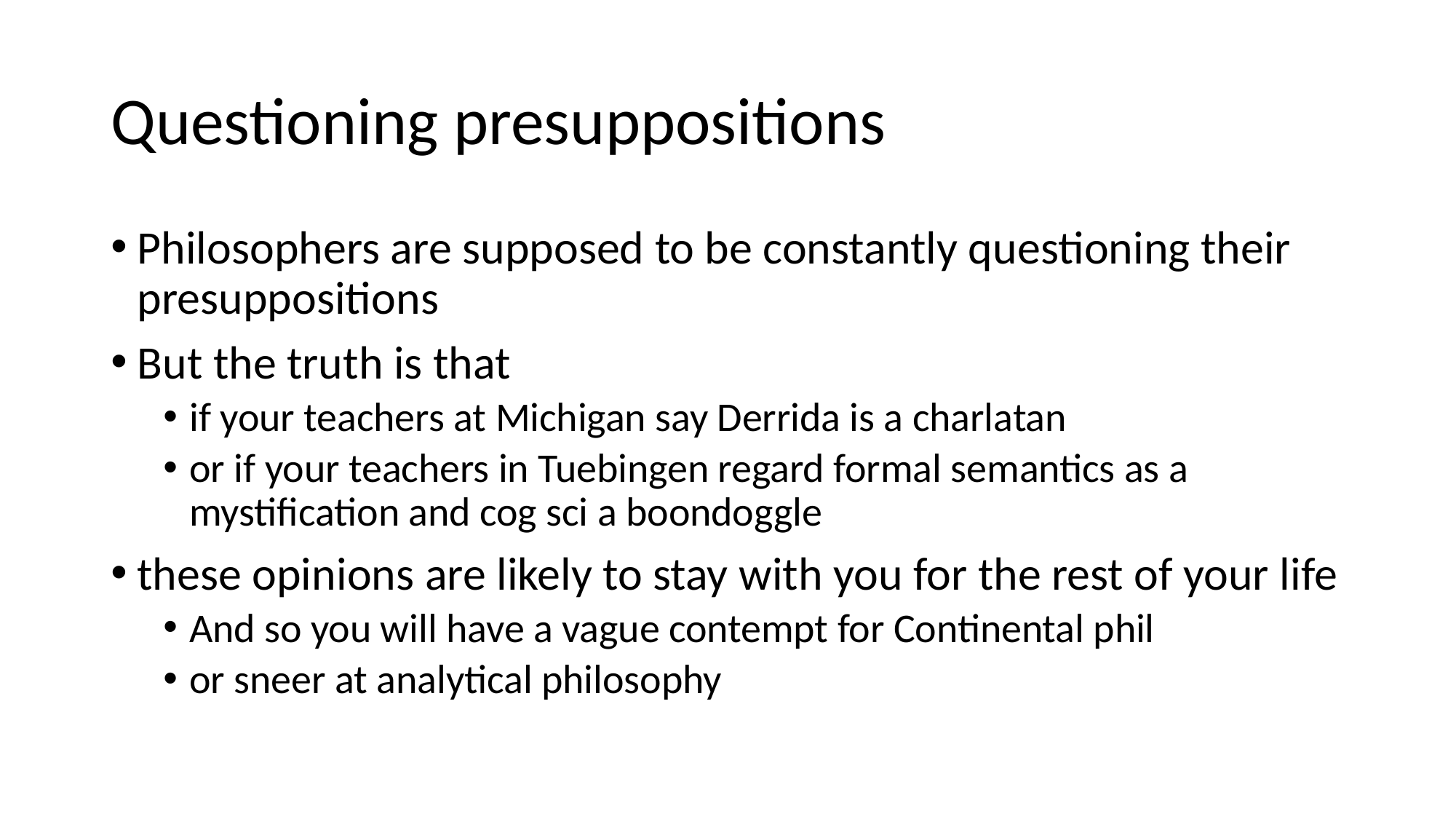

# Questioning presuppositions
Philosophers are supposed to be constantly questioning their presuppositions
But the truth is that
if your teachers at Michigan say Derrida is a charlatan
or if your teachers in Tuebingen regard formal semantics as a mystification and cog sci a boondoggle
these opinions are likely to stay with you for the rest of your life
And so you will have a vague contempt for Continental phil
or sneer at analytical philosophy